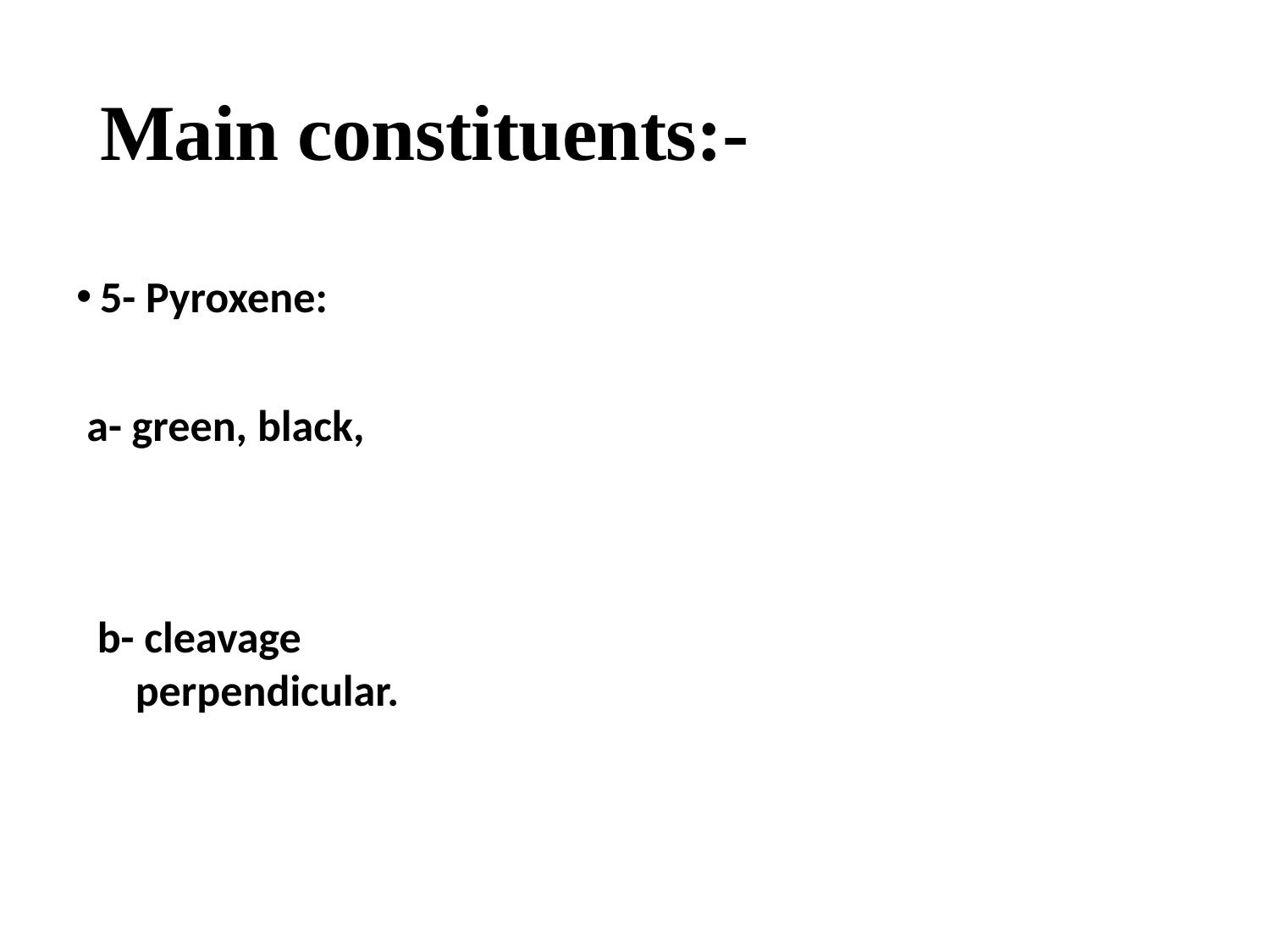

# Main constituents:-
5- Pyroxene:
a- green, black,
b- cleavage perpendicular.